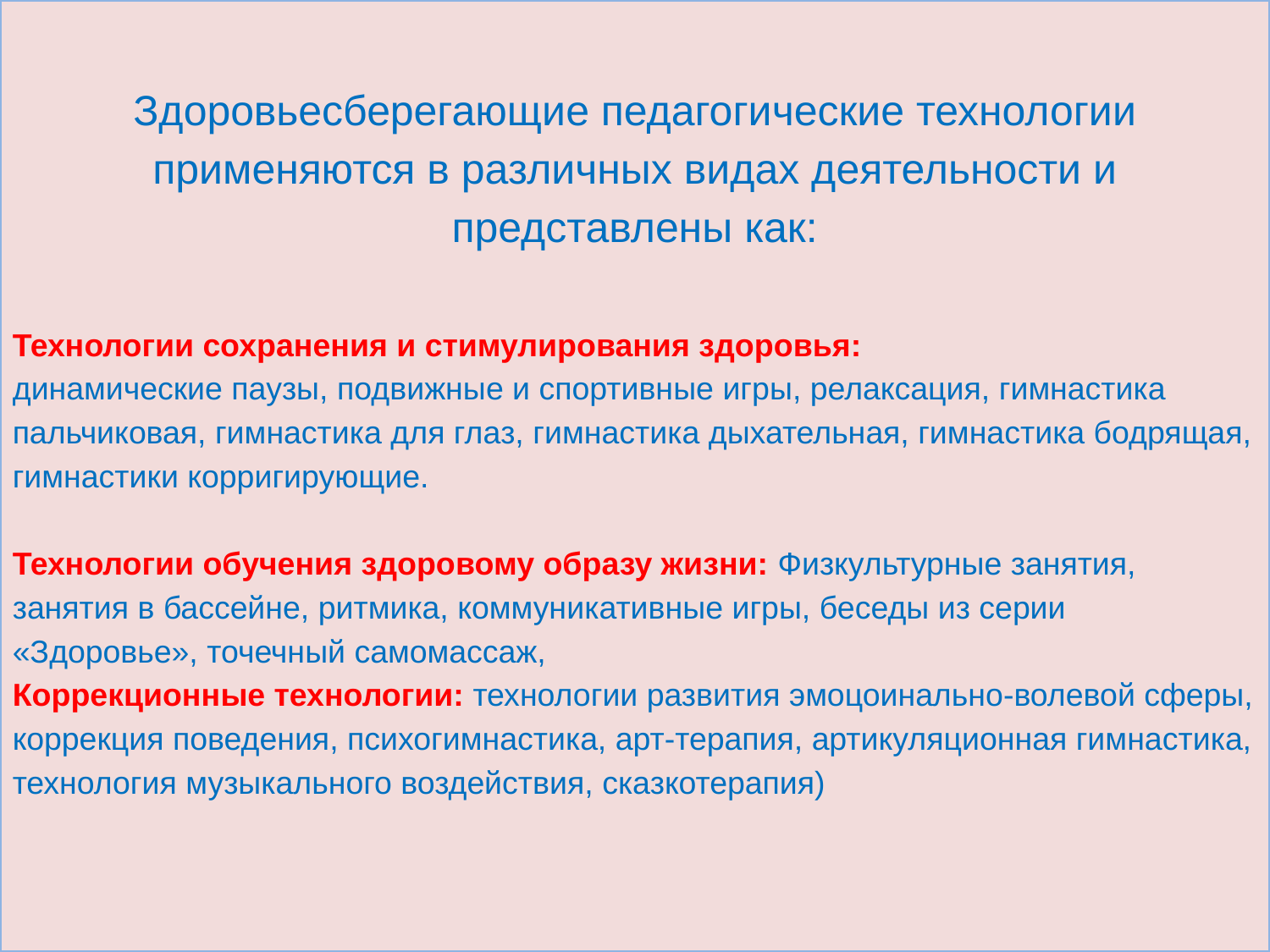

Здоровьесберегающие педагогические технологии применяются в различных видах деятельности и представлены как:
Технологии сохранения и стимулирования здоровья:
динамические паузы, подвижные и спортивные игры, релаксация, гимнастика пальчиковая, гимнастика для глаз, гимнастика дыхательная, гимнастика бодрящая, гимнастики корригирующие.
Технологии обучения здоровому образу жизни: Физкультурные занятия, занятия в бассейне, ритмика, коммуникативные игры, беседы из серии «Здоровье», точечный самомассаж,
Коррекционные технологии: технологии развития эмоцоинально-волевой сферы, коррекция поведения, психогимнастика, арт-терапия, артикуляционная гимнастика, технология музыкального воздействия, сказкотерапия)